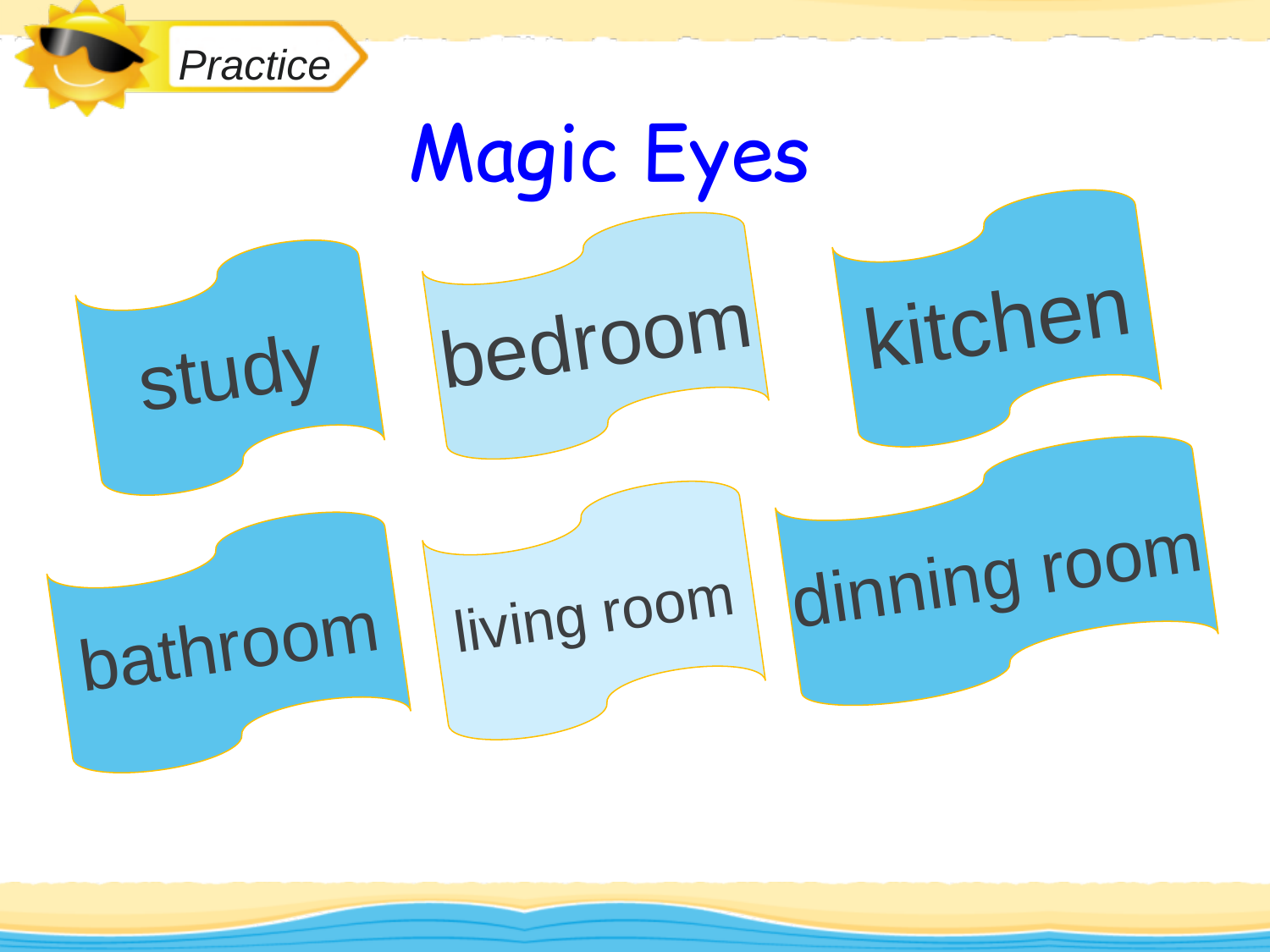

Magic Eyes
kitchen
bedroom
study
dinning room
living room
bathroom